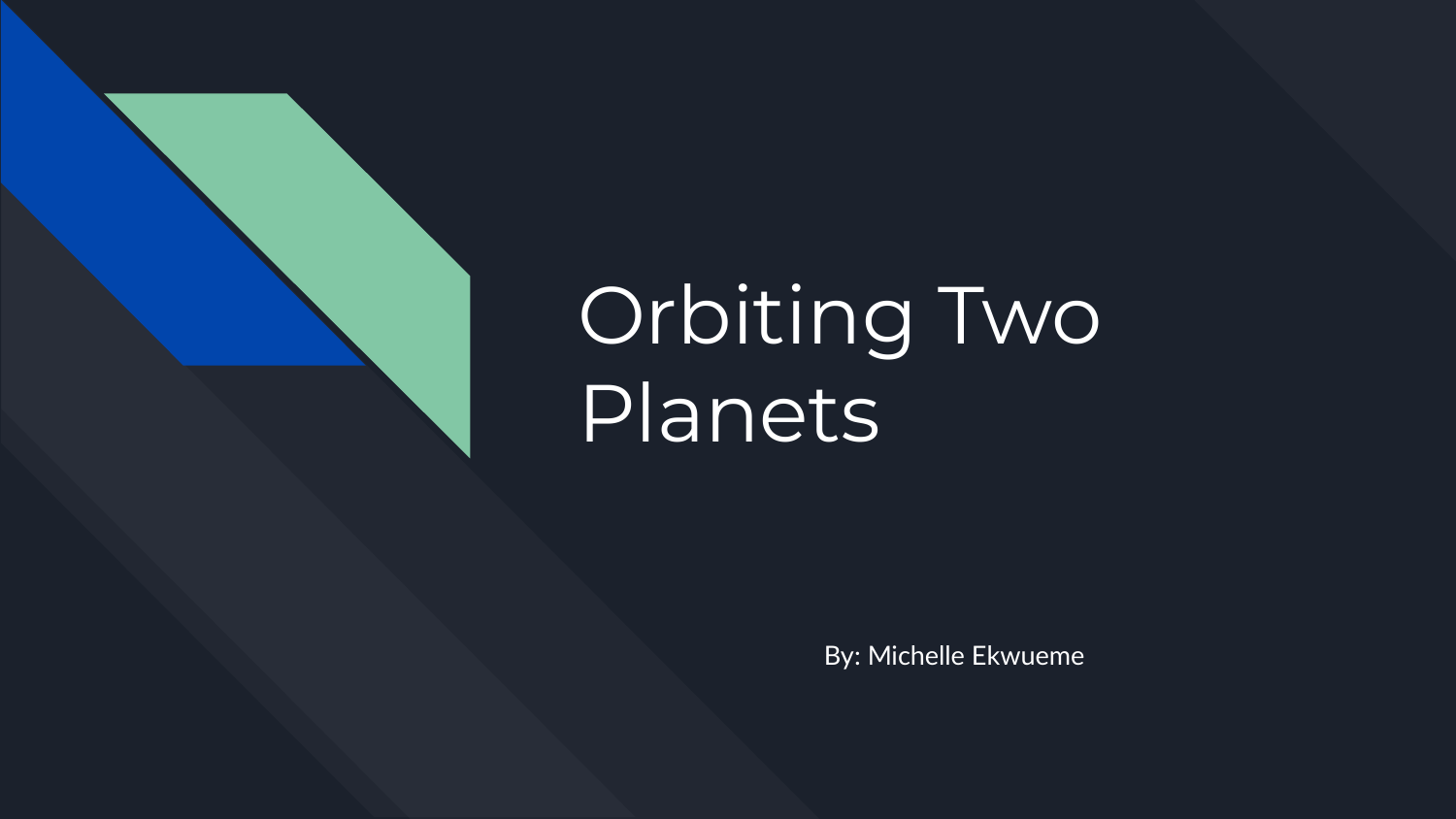

# Orbiting Two Planets
By: Michelle Ekwueme